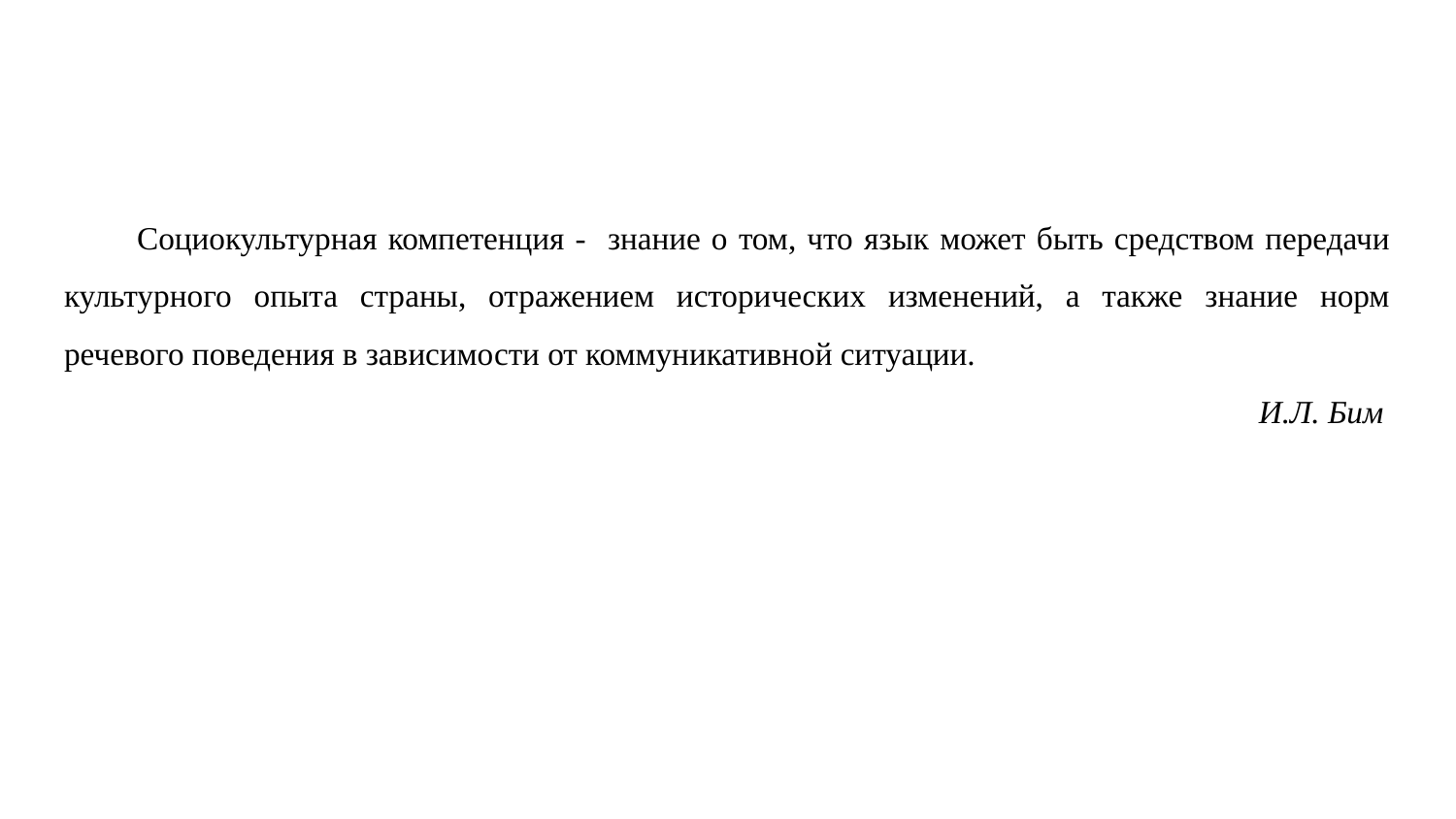

#
Социокультурная компетенция -  знание о том, что язык может быть средством передачи культурного опыта страны, отражением исторических изменений, а также знание норм речевого поведения в зависимости от коммуникативной ситуации.
 И.Л. Бим